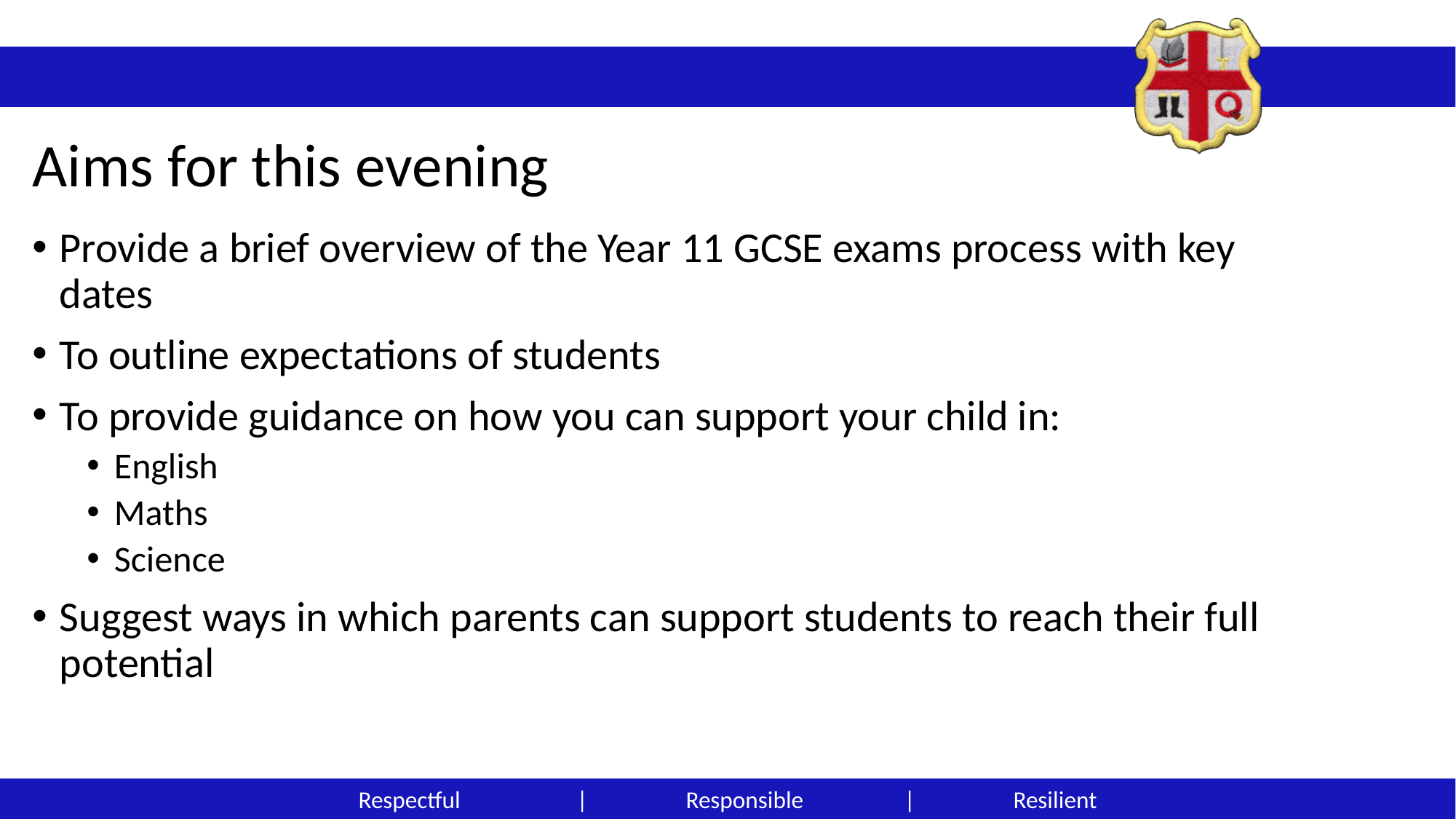

# Aims for this evening
Provide a brief overview of the Year 11 GCSE exams process with key dates
To outline expectations of students
To provide guidance on how you can support your child in:
English
Maths
Science
Suggest ways in which parents can support students to reach their full potential